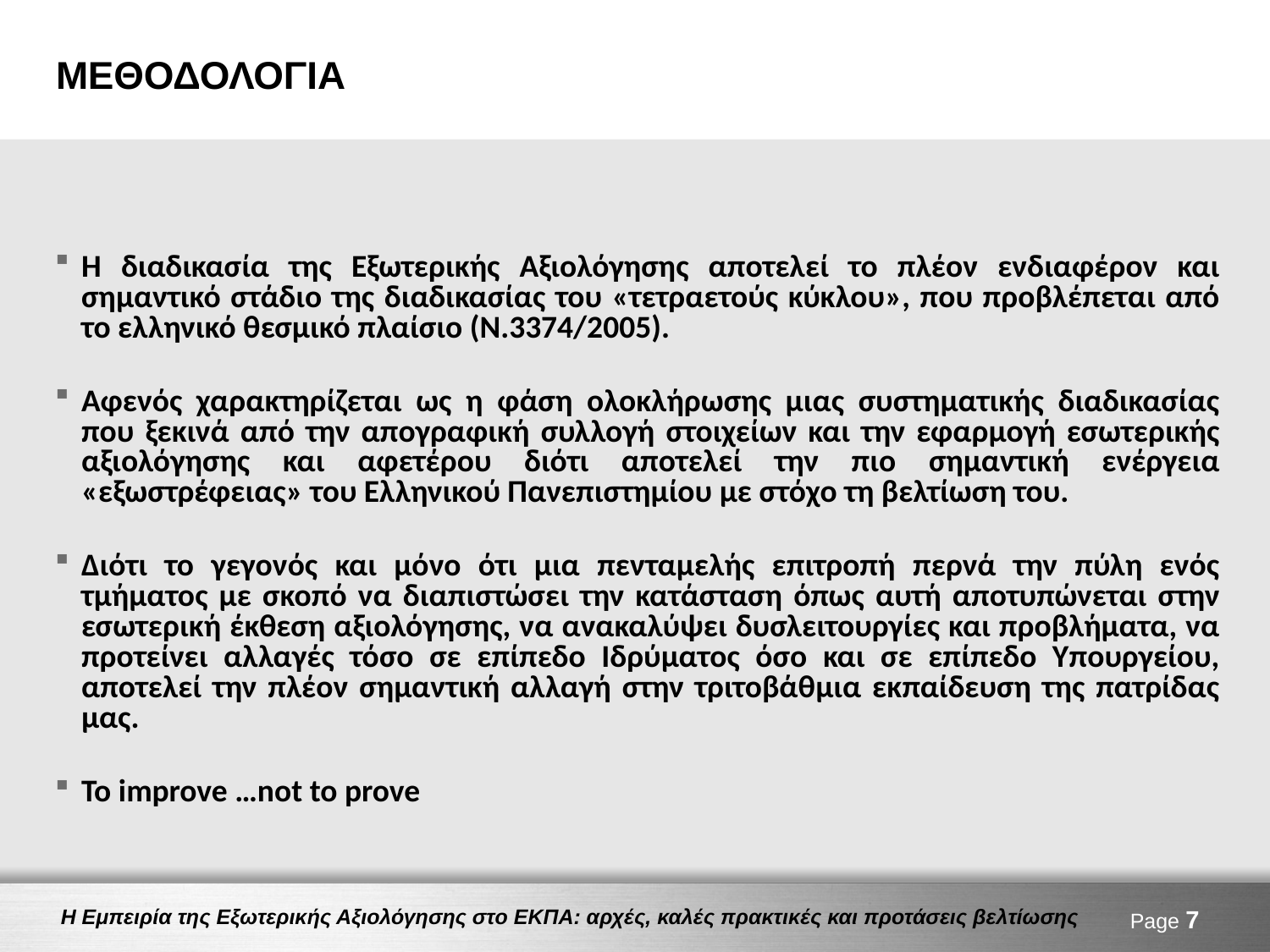

# ΜΕΘΟΔΟΛΟΓΙΑ
Η διαδικασία της Εξωτερικής Αξιολόγησης αποτελεί το πλέον ενδιαφέρον και σημαντικό στάδιο της διαδικασίας του «τετραετούς κύκλου», που προβλέπεται από το ελληνικό θεσμικό πλαίσιο (Ν.3374/2005).

Αφενός χαρακτηρίζεται ως η φάση ολοκλήρωσης μιας συστηματικής διαδικασίας που ξεκινά από την απογραφική συλλογή στοιχείων και την εφαρμογή εσωτερικής αξιολόγησης και αφετέρου διότι αποτελεί την πιο σημαντική ενέργεια «εξωστρέφειας» του Ελληνικού Πανεπιστημίου με στόχο τη βελτίωση του.

Διότι το γεγονός και μόνο ότι μια πενταμελής επιτροπή περνά την πύλη ενός τμήματος με σκοπό να διαπιστώσει την κατάσταση όπως αυτή αποτυπώνεται στην εσωτερική έκθεση αξιολόγησης, να ανακαλύψει δυσλειτουργίες και προβλήματα, να προτείνει αλλαγές τόσο σε επίπεδο Ιδρύματος όσο και σε επίπεδο Υπουργείου, αποτελεί την πλέον σημαντική αλλαγή στην τριτοβάθμια εκπαίδευση της πατρίδας μας.

To improve …not to prove

Page 7